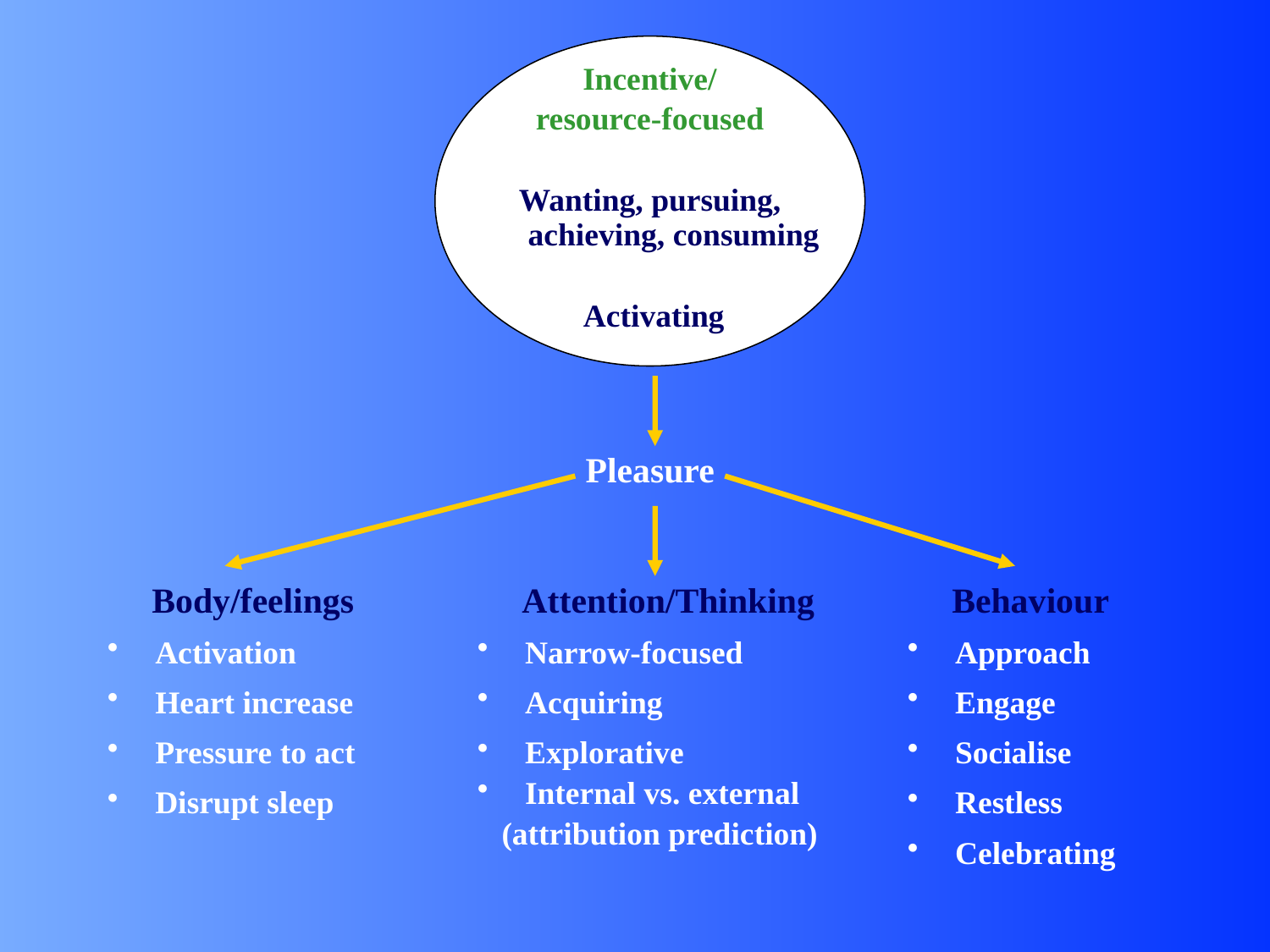

Incentive/
resource-focused

Wanting, pursuing, achieving, consuming

 Activating

Pleasure

     Body/feelings
Activation
Heart increase
Pressure to act
Disrupt sleep

     Attention/Thinking
Narrow-focused
Acquiring
Explorative
Internal vs. external
   (attribution prediction)

     Behaviour
Approach
Engage
Socialise
Restless
Celebrating